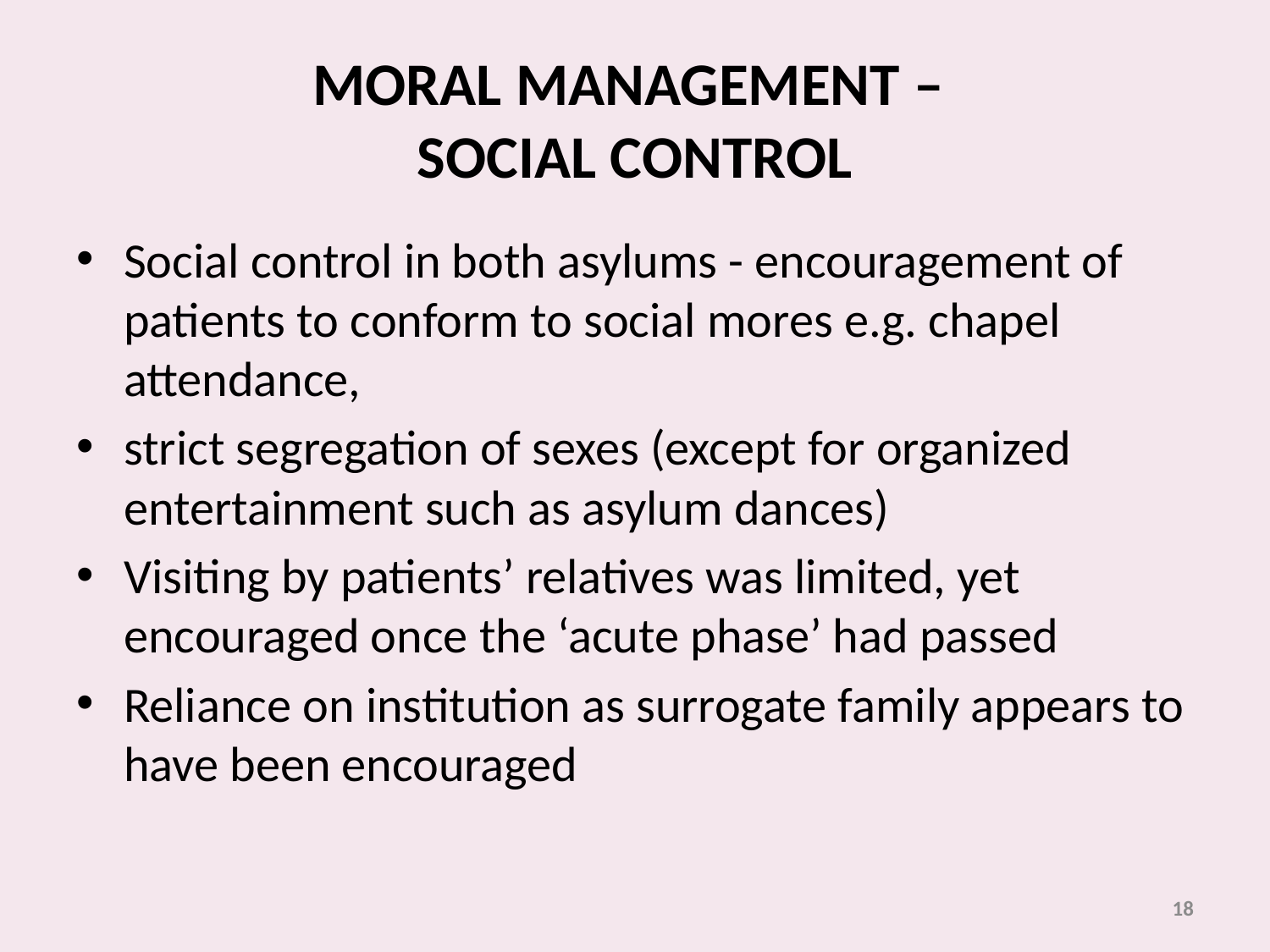

# MORAL MANAGEMENT – SOCIAL CONTROL
Social control in both asylums - encouragement of patients to conform to social mores e.g. chapel attendance,
strict segregation of sexes (except for organized entertainment such as asylum dances)
Visiting by patients’ relatives was limited, yet encouraged once the ‘acute phase’ had passed
Reliance on institution as surrogate family appears to have been encouraged
18